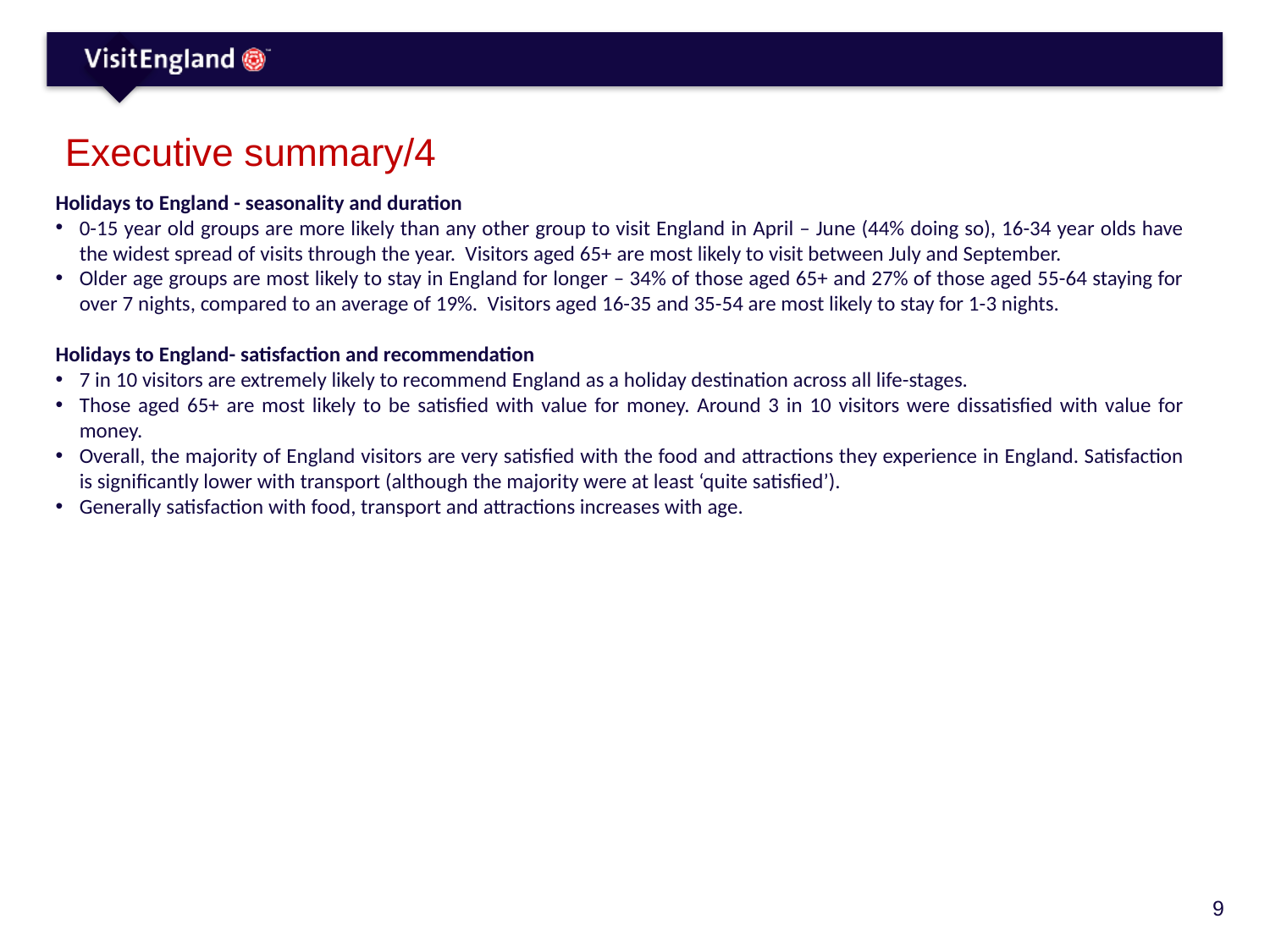

# Executive summary/4

Holidays to England - seasonality and duration
0-15 year old groups are more likely than any other group to visit England in April – June (44% doing so), 16-34 year olds have the widest spread of visits through the year.  Visitors aged 65+ are most likely to visit between July and September.
Older age groups are most likely to stay in England for longer – 34% of those aged 65+ and 27% of those aged 55-64 staying for over 7 nights, compared to an average of 19%.  Visitors aged 16-35 and 35-54 are most likely to stay for 1-3 nights.

Holidays to England- satisfaction and recommendation
7 in 10 visitors are extremely likely to recommend England as a holiday destination across all life-stages.
Those aged 65+ are most likely to be satisfied with value for money. Around 3 in 10 visitors were dissatisfied with value for money.
Overall, the majority of England visitors are very satisfied with the food and attractions they experience in England. Satisfaction is significantly lower with transport (although the majority were at least ‘quite satisfied’).
Generally satisfaction with food, transport and attractions increases with age.